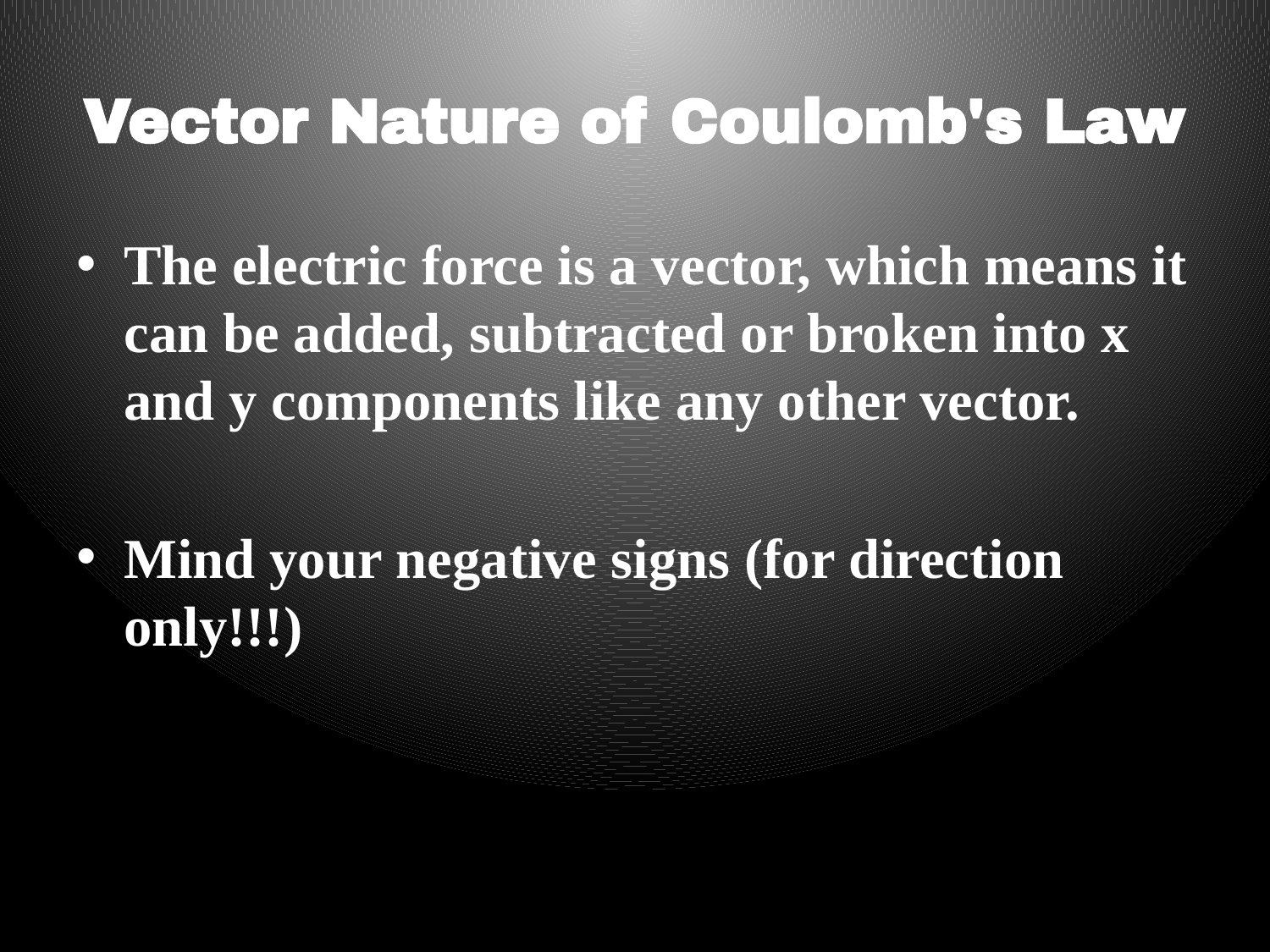

# Vector Nature of Coulomb's Law
The electric force is a vector, which means it can be added, subtracted or broken into x and y components like any other vector.

Mind your negative signs (for direction only!!!)